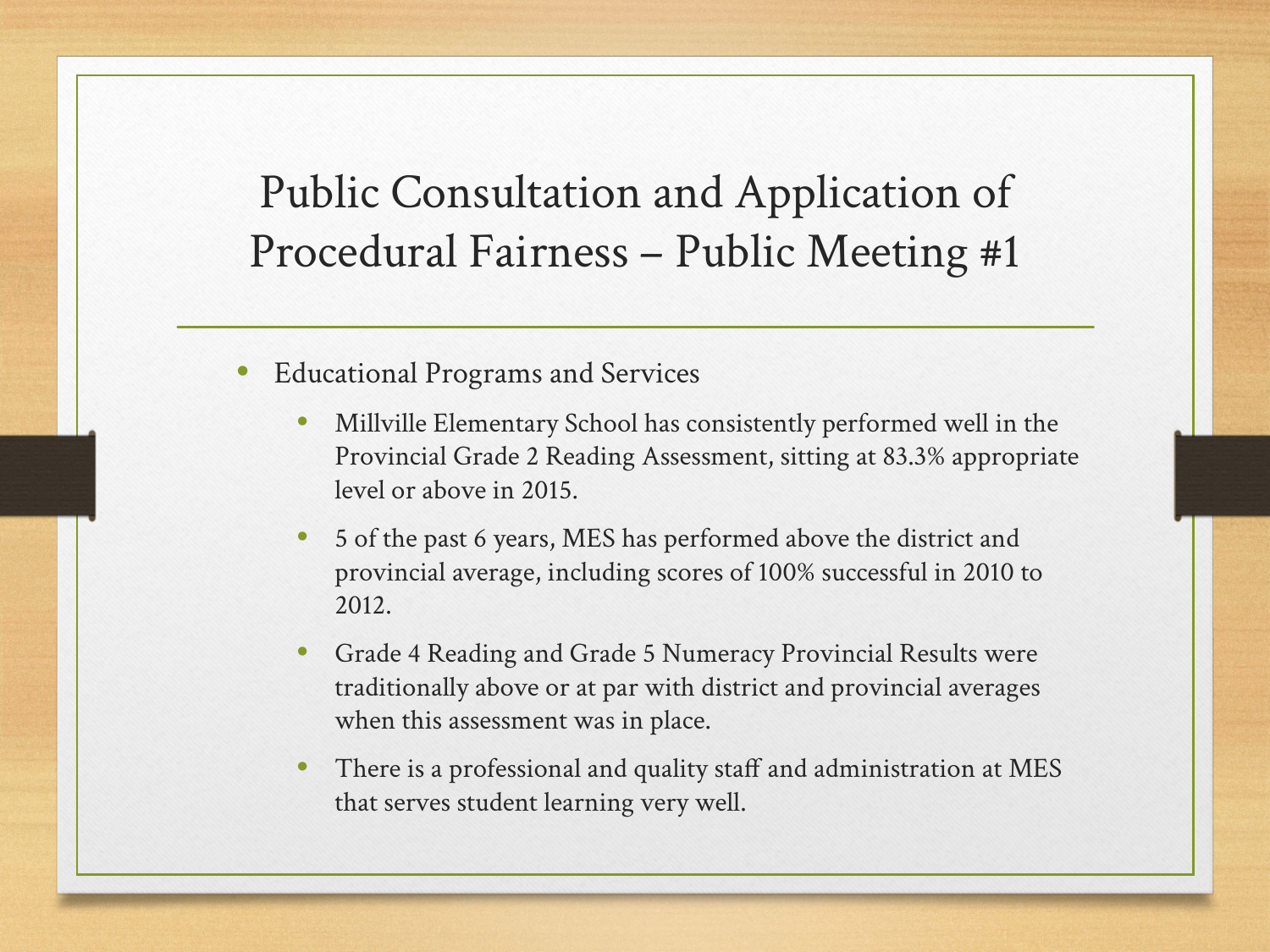

# Public Consultation and Application of Procedural Fairness – Public Meeting #1
Educational Programs and Services
Millville Elementary School has consistently performed well in the Provincial Grade 2 Reading Assessment, sitting at 83.3% appropriate level or above in 2015.
5 of the past 6 years, MES has performed above the district and provincial average, including scores of 100% successful in 2010 to 2012.
Grade 4 Reading and Grade 5 Numeracy Provincial Results were traditionally above or at par with district and provincial averages when this assessment was in place.
There is a professional and quality staff and administration at MES that serves student learning very well.